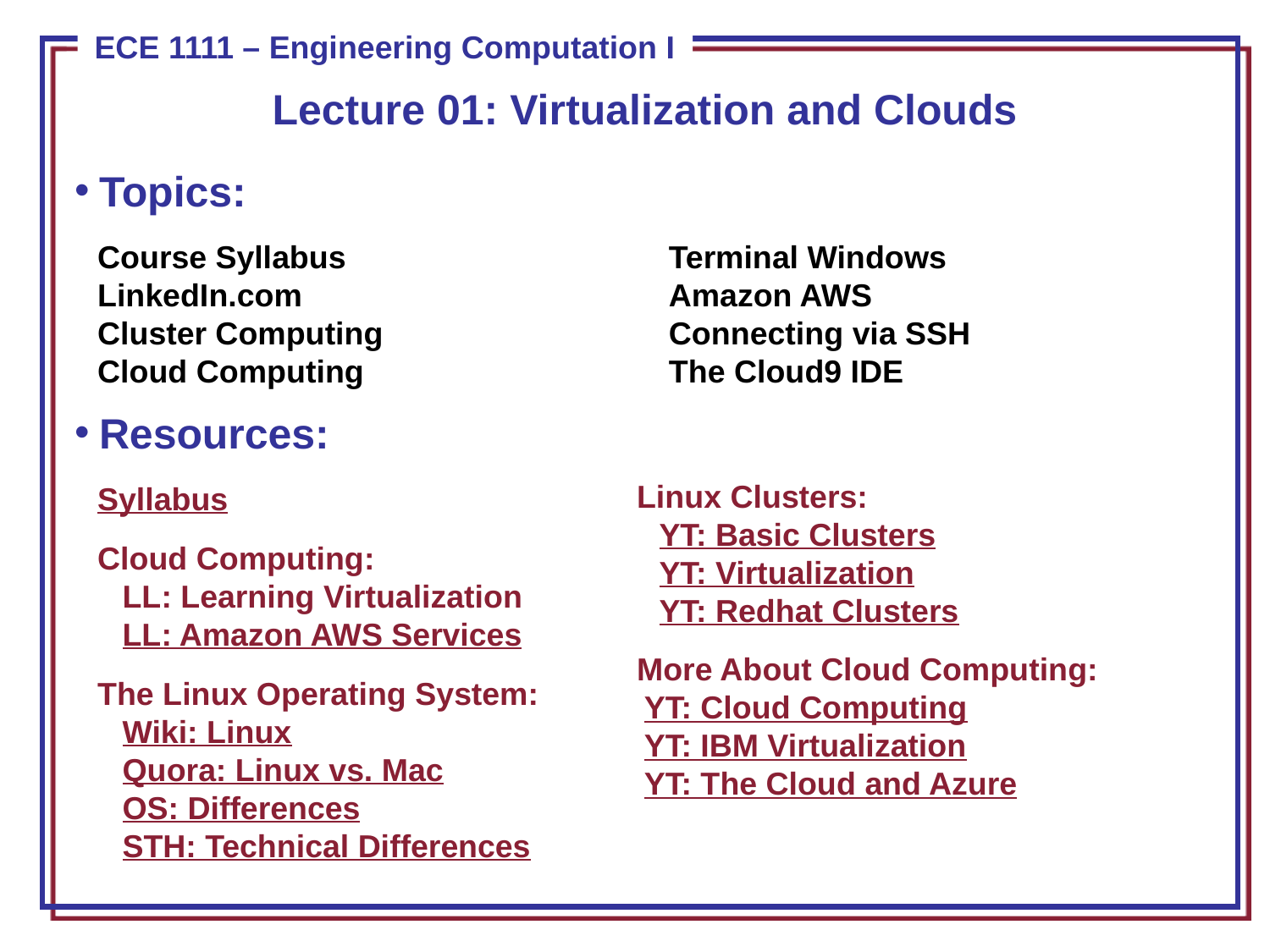

Lecture 01: Virtualization and Clouds
Topics:
Course Syllabus		Terminal Windows
LinkedIn.com	Amazon AWS
Cluster Computing		Connecting via SSH
Cloud Computing		The Cloud9 IDE
Resources:
Syllabus
Cloud Computing:
LL: Learning Virtualization
LL: Amazon AWS Services
The Linux Operating System:
Wiki: Linux
Quora: Linux vs. Mac
OS: Differences
STH: Technical Differences

Linux Clusters:
YT: Basic Clusters
YT: Virtualization
YT: Redhat Clusters
More About Cloud Computing:
YT: Cloud Computing
YT: IBM Virtualization
YT: The Cloud and Azure